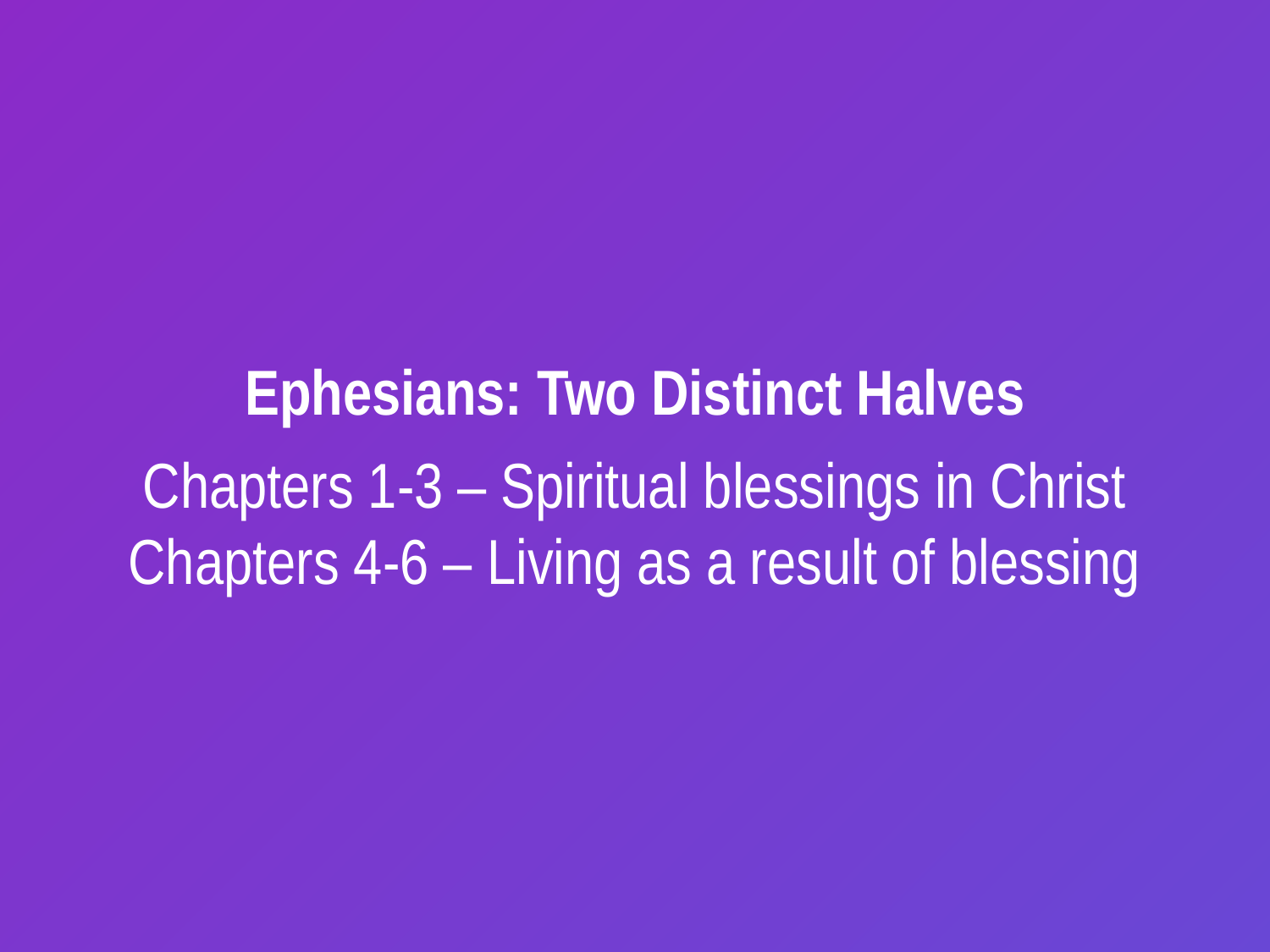

Ephesians: Two Distinct Halves

Chapters 1-3 – Spiritual blessings in Christ
Chapters 4-6 – Living as a result of blessing